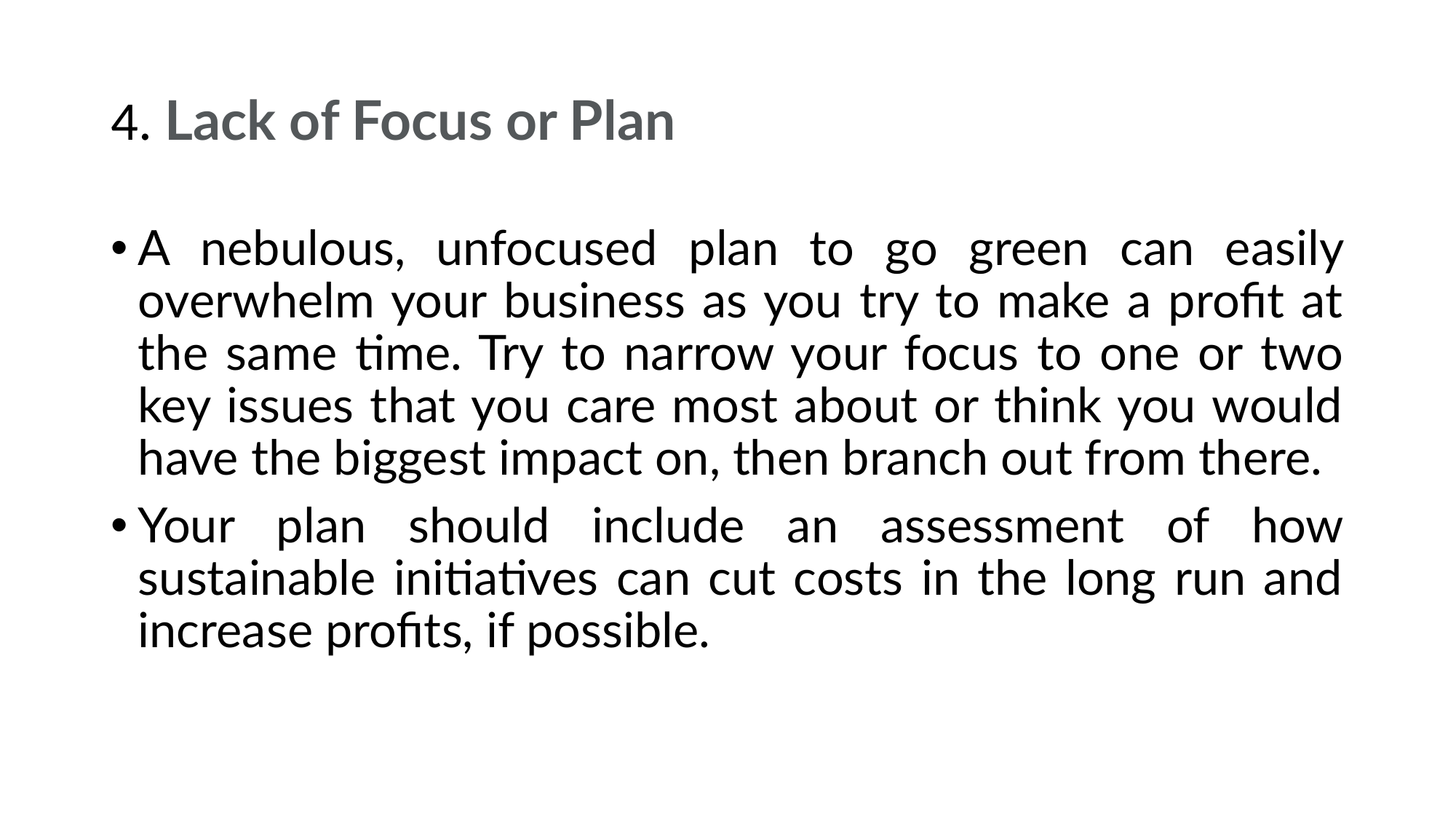

# 4. Lack of Focus or Plan
A nebulous, unfocused plan to go green can easily overwhelm your business as you try to make a profit at the same time. Try to narrow your focus to one or two key issues that you care most about or think you would have the biggest impact on, then branch out from there.
Your plan should include an assessment of how sustainable initiatives can cut costs in the long run and increase profits, if possible.